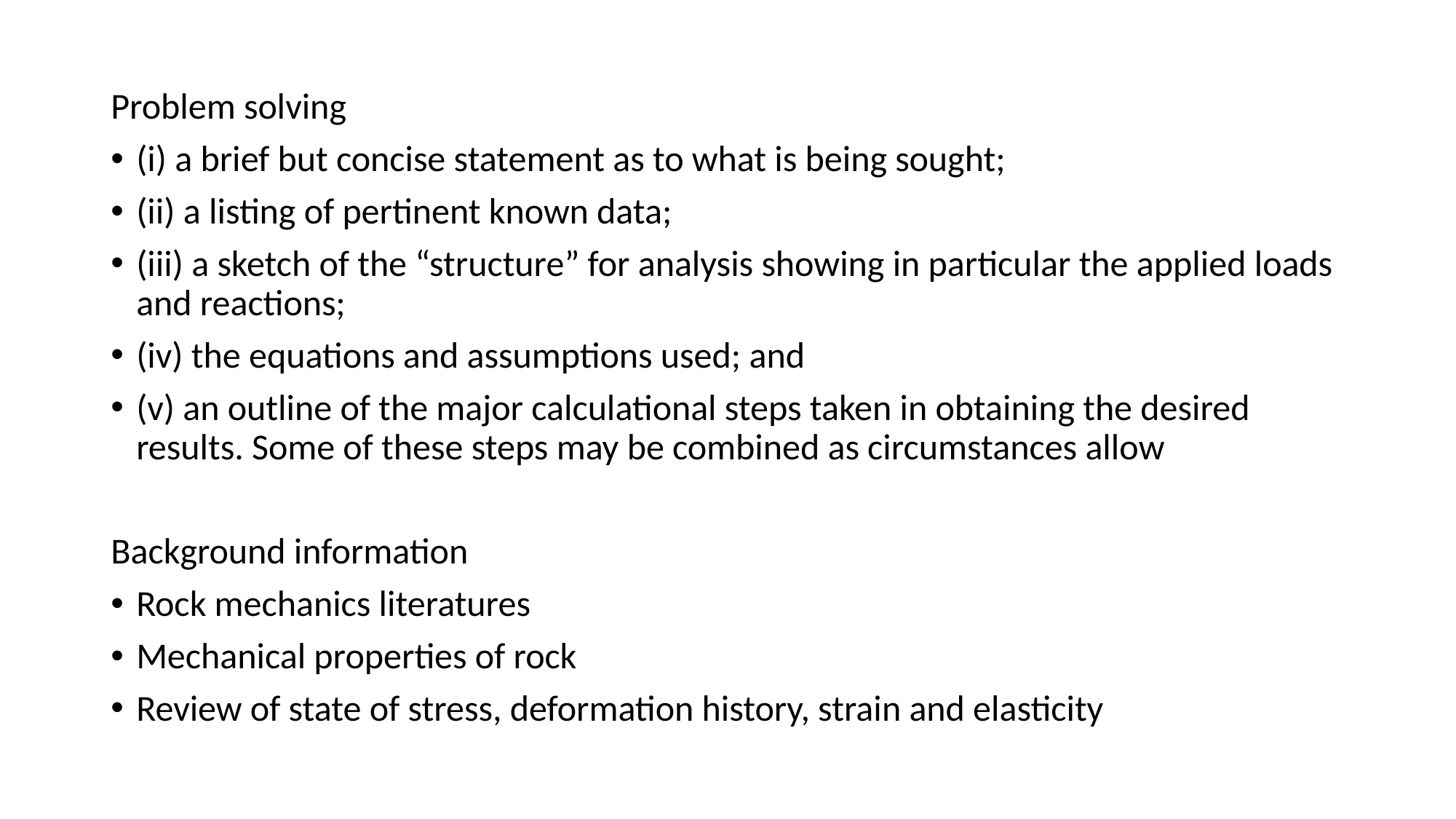

Problem solving
(i) a brief but concise statement as to what is being sought;
(ii) a listing of pertinent known data;
(iii) a sketch of the “structure” for analysis showing in particular the applied loads and reactions;
(iv) the equations and assumptions used; and
(v) an outline of the major calculational steps taken in obtaining the desired results. Some of these steps may be combined as circumstances allow

Background information
Rock mechanics literatures
Mechanical properties of rock
Review of state of stress, deformation history, strain and elasticity